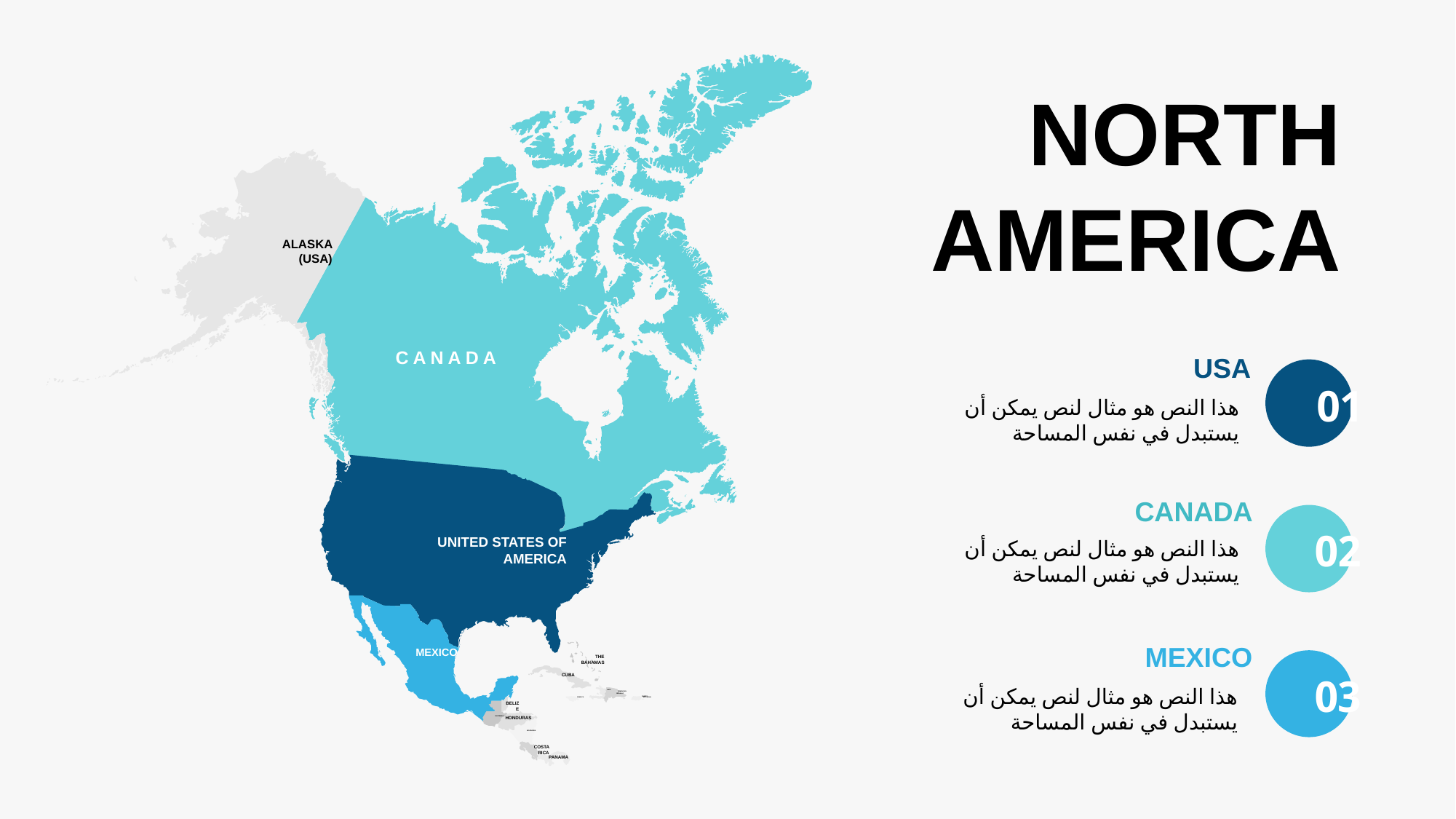

REPUBLIC

RICO (USA)

ALASKA (USA)
C A N A D A
UNITED STATES OF AMERICA
MEXICO
THE BAHAMAS
CUBA
HAITI
DOMINICAN
PUERTO
JAMAICA
BELIZE
GUATEMALA
HONDURAS
NICARAGUA
COSTA RICA
PANAMA
NORTH
AMERICA
USA

01
هذا النص هو مثال لنص يمكن أن يستبدل في نفس المساحة
CANADA

02
هذا النص هو مثال لنص يمكن أن يستبدل في نفس المساحة
MEXICO

03
هذا النص هو مثال لنص يمكن أن يستبدل في نفس المساحة